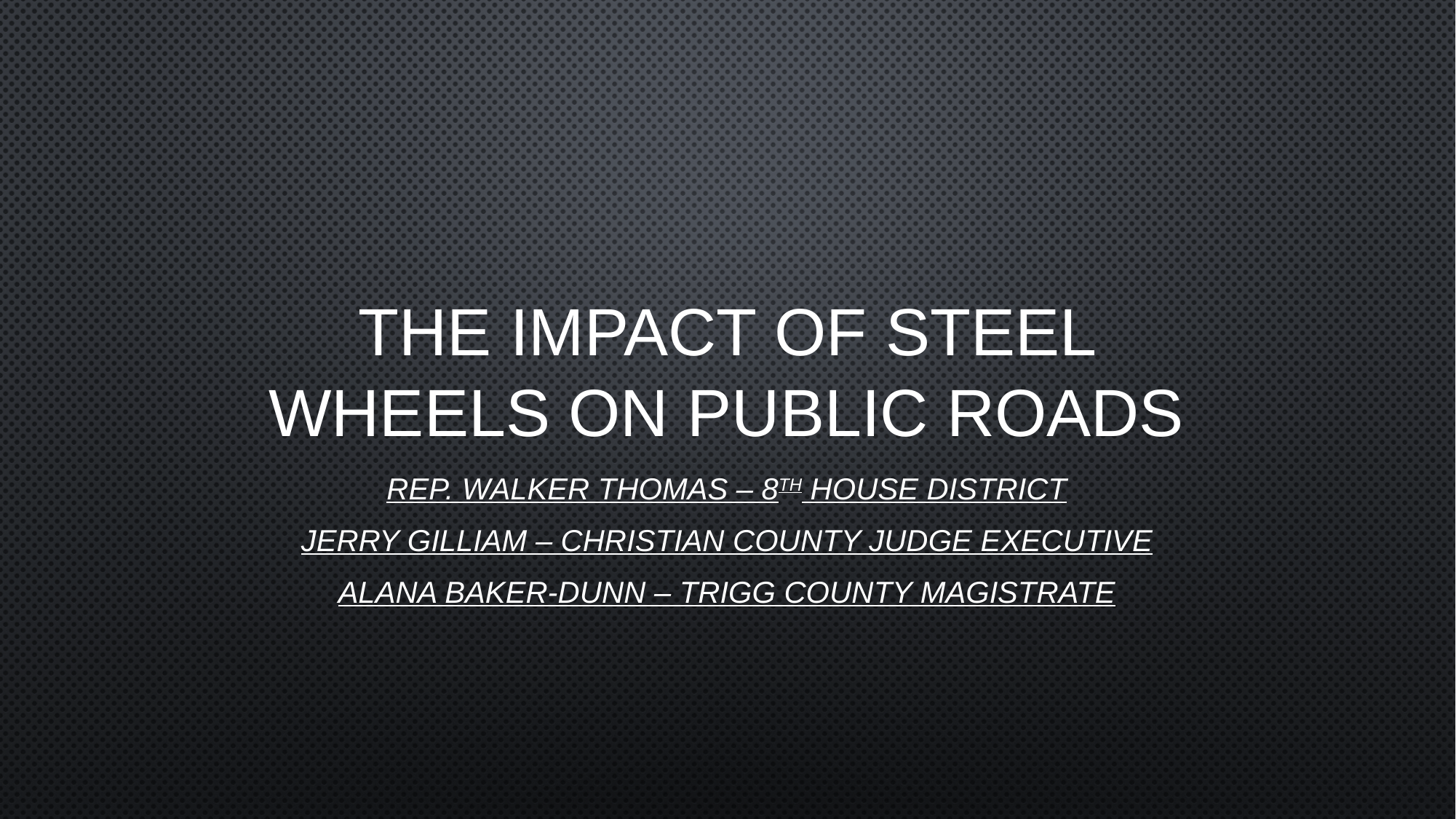

# The impact of steel wheels on public roads
Rep. Walker Thomas – 8th House District
Jerry Gilliam – Christian County Judge Executive
Alana Baker-Dunn – Trigg County Magistrate